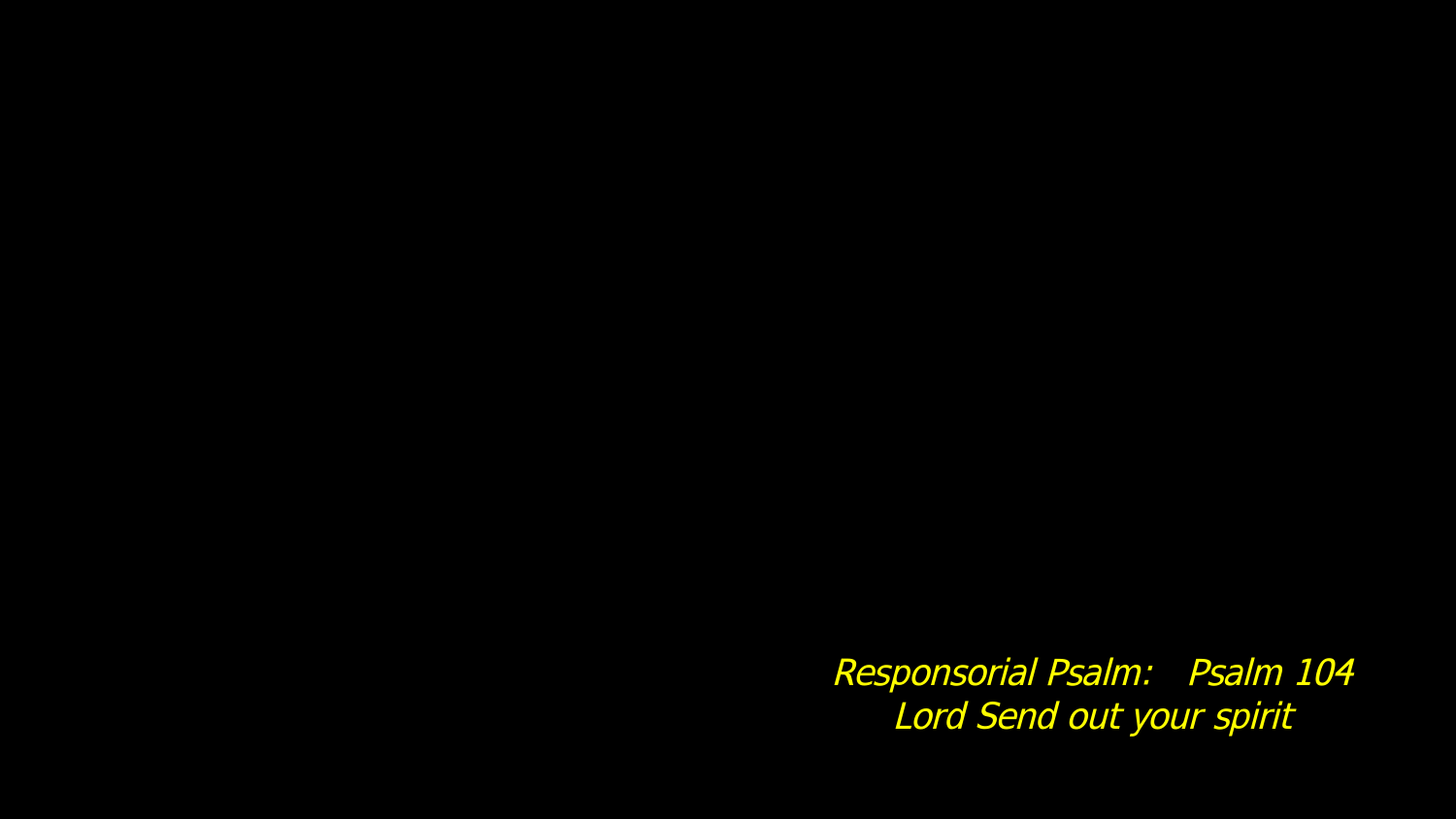

# Responsorial Psalm:   Psalm 104 Lord Send out your spirit